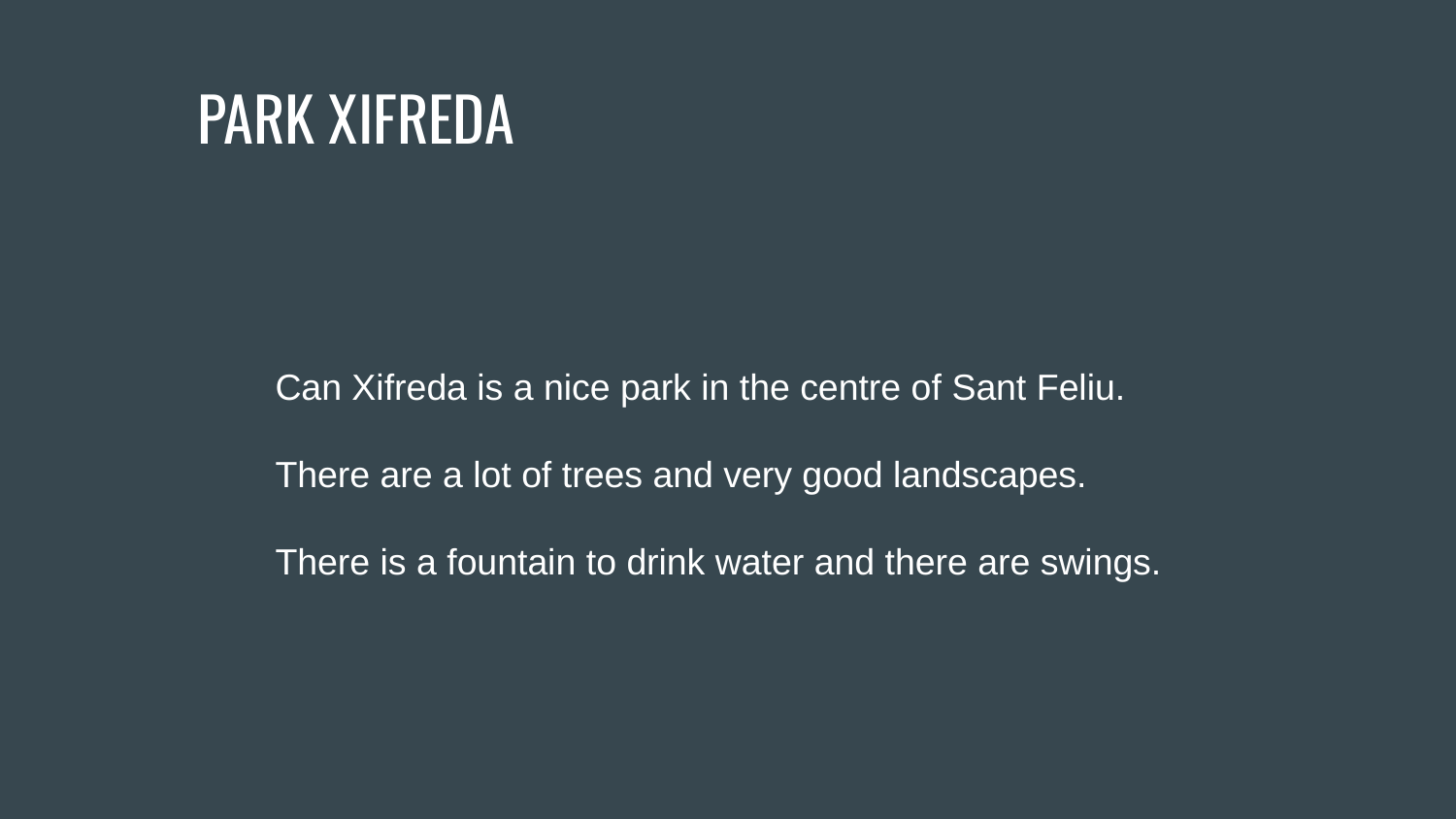

# PARK XIFREDA

Can Xifreda is a nice park in the centre of Sant Feliu.
There are a lot of trees and very good landscapes.
There is a fountain to drink water and there are swings.